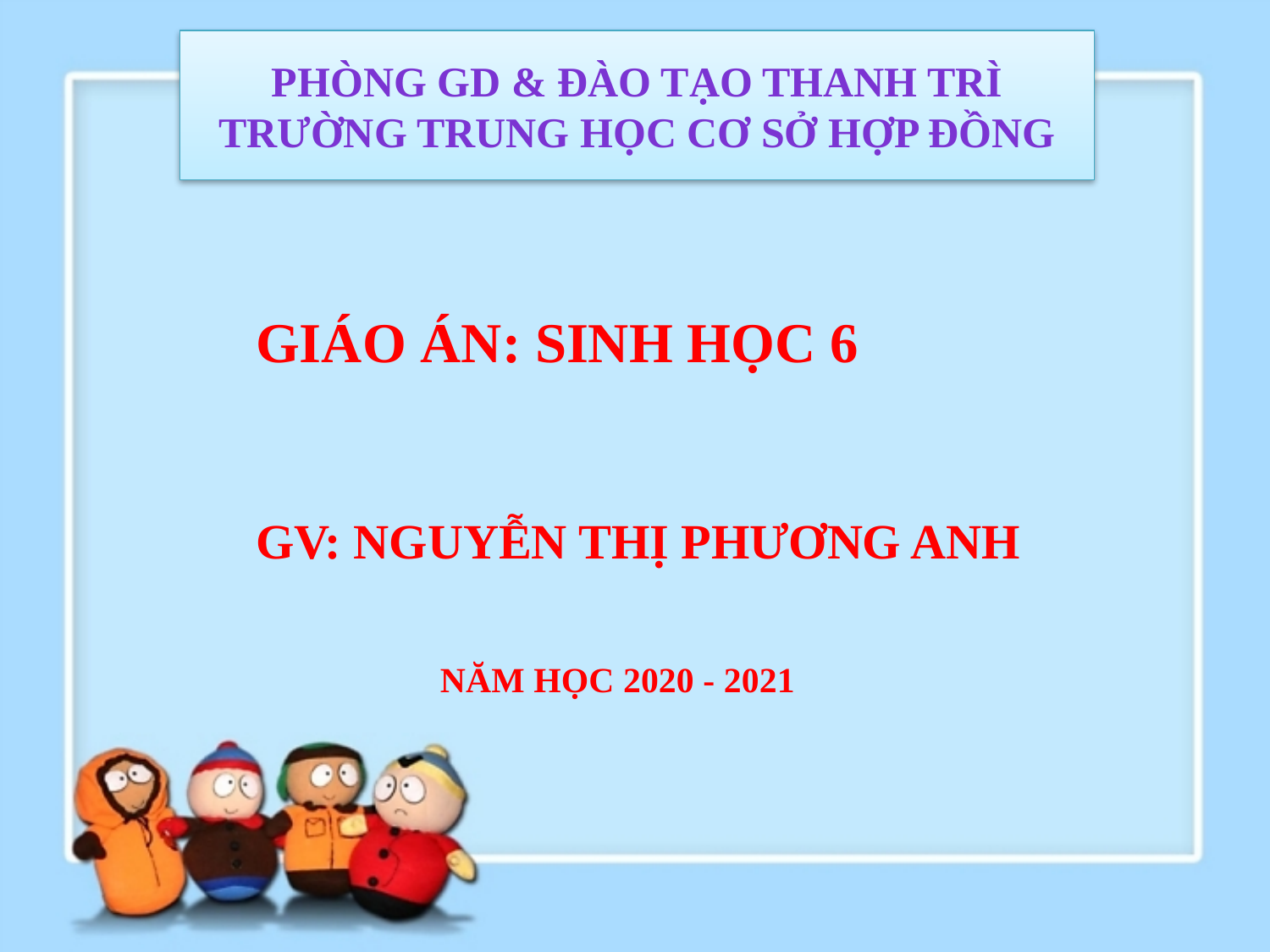

# PHÒNG GD & ĐÀO TẠO THANH TRÌ TRƯỜNG TRUNG HỌC CƠ SỞ HỢP ĐỒNG

GIÁO ÁN: SINH HỌC 6

GV: NGUYỄN THỊ PHƯƠNG ANH

             NĂM HỌC 2020 - 2021